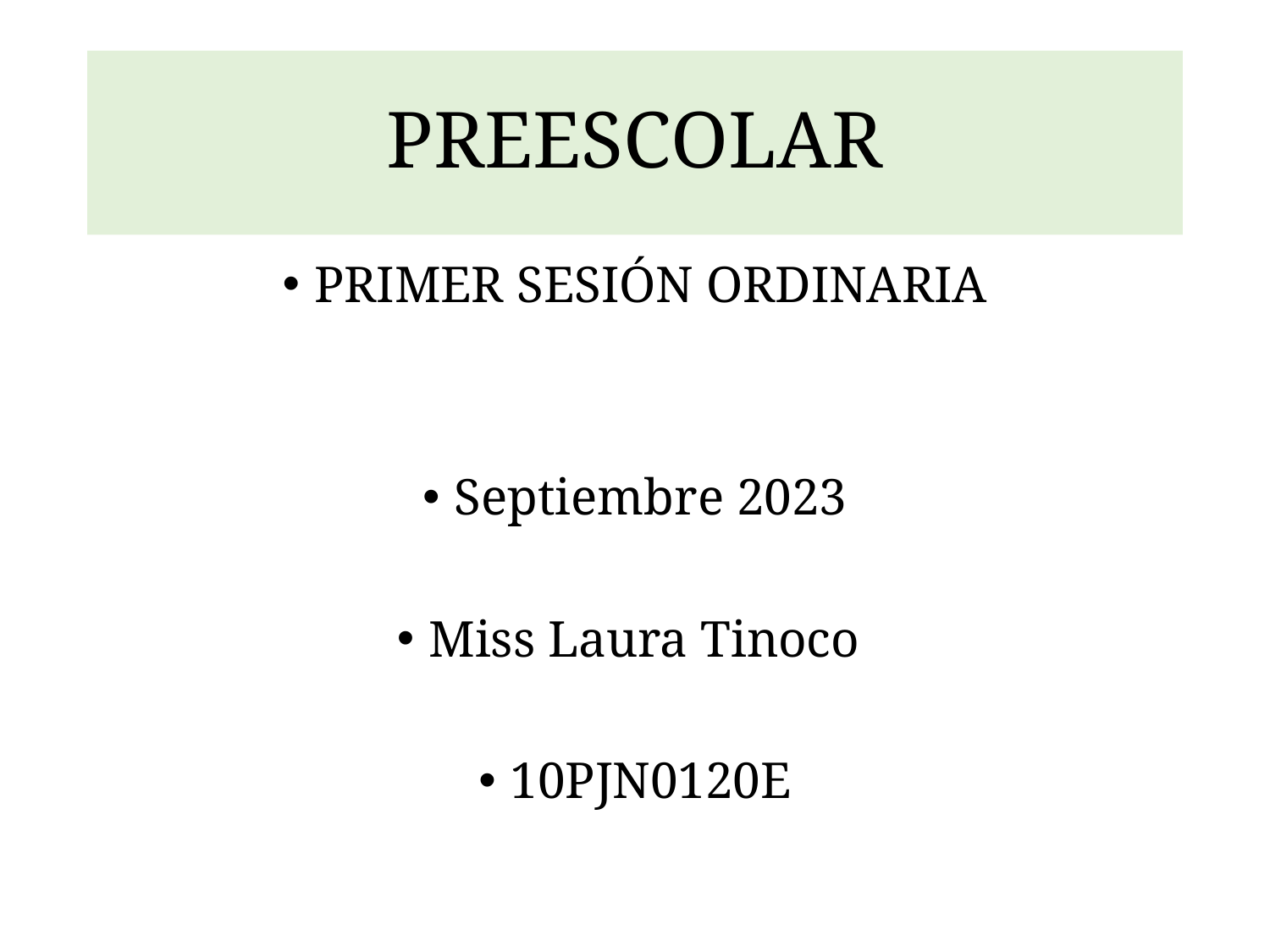

# PREESCOLAR
PRIMER SESIÓN ORDINARIA

Septiembre 2023

Miss Laura Tinoco

10PJN0120E